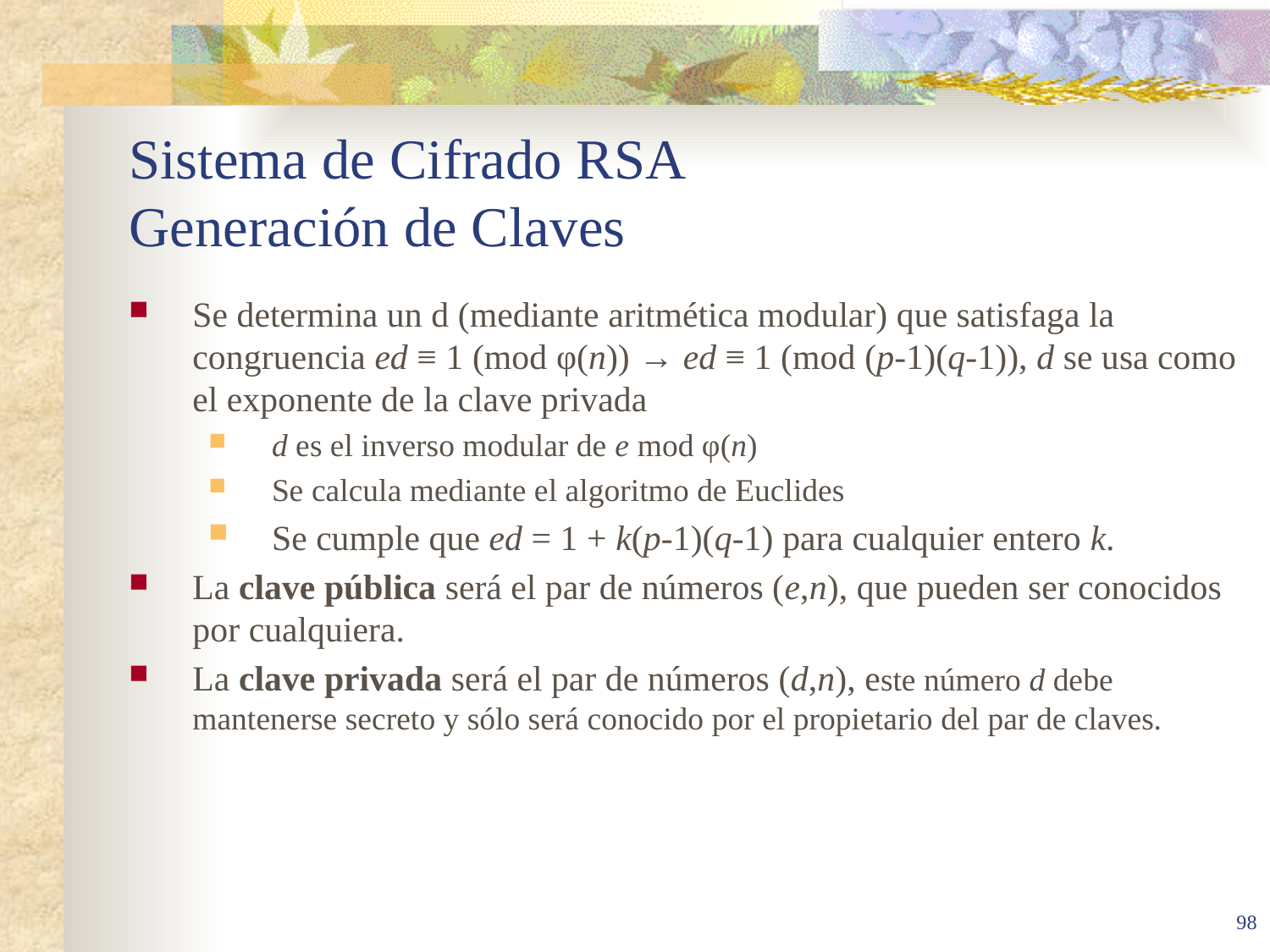

# Sistema de Cifrado RSA Generación de Claves
Se determina un d (mediante aritmética modular) que satisfaga la congruencia ed ≡ 1 (mod φ(n)) → ed ≡ 1 (mod (p-1)(q-1)), d se usa como el exponente de la clave privada
d es el inverso modular de e mod φ(n)
Se calcula mediante el algoritmo de Euclides
Se cumple que ed = 1 + k(p-1)(q-1) para cualquier entero k.
La clave pública será el par de números (e,n), que pueden ser conocidos por cualquiera.
La clave privada será el par de números (d,n), este número d debe mantenerse secreto y sólo será conocido por el propietario del par de claves.

98